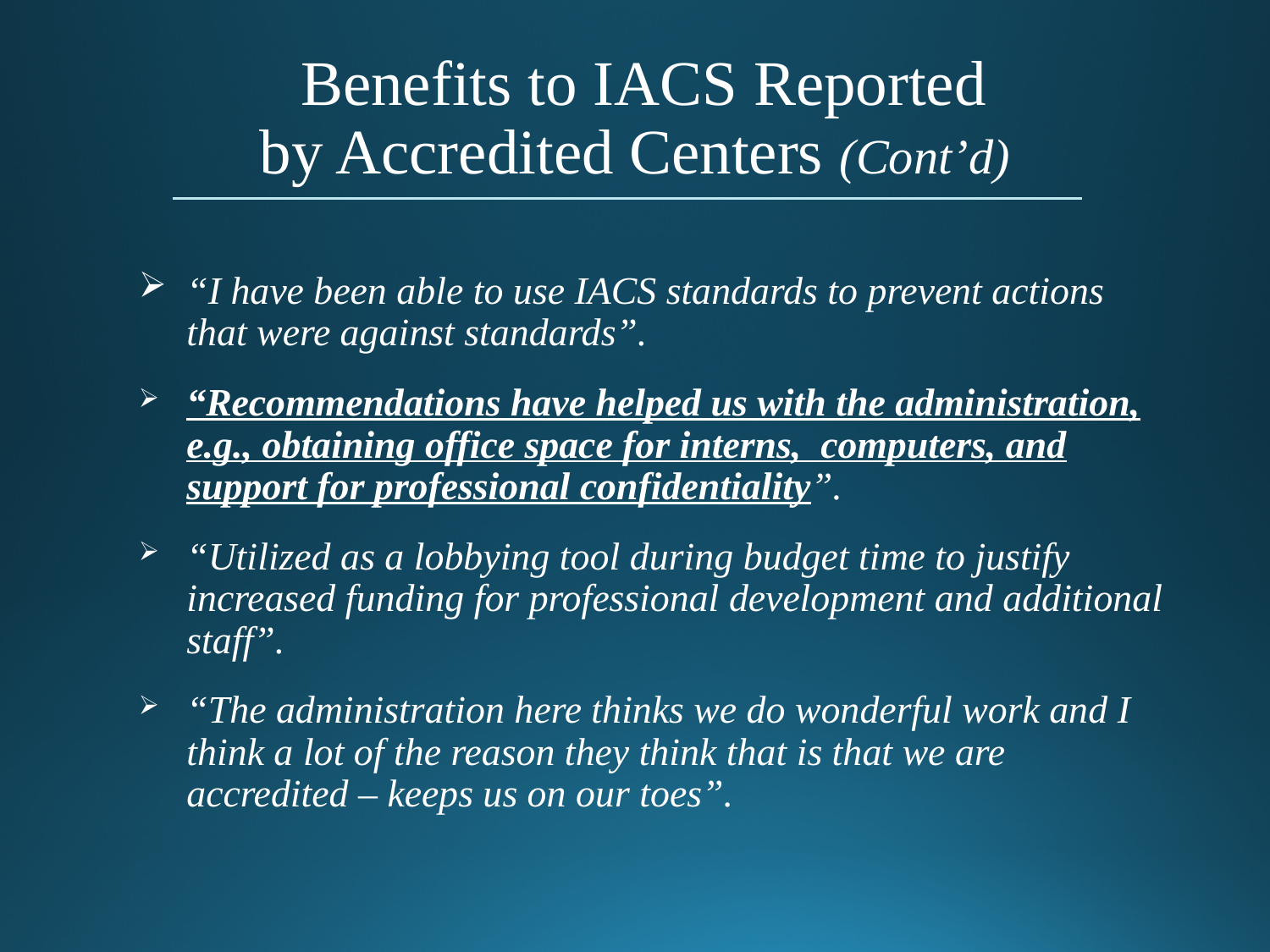

# Benefits to IACS Reported
by Accredited Centers (Cont’d)
“I have been able to use IACS standards to prevent actions that were against standards”.
“Recommendations have helped us with the administration, e.g., obtaining office space for interns,  computers, and support for professional confidentiality”.
“Utilized as a lobbying tool during budget time to justify increased funding for professional development and additional staff”.
“The administration here thinks we do wonderful work and I think a lot of the reason they think that is that we are accredited – keeps us on our toes”.